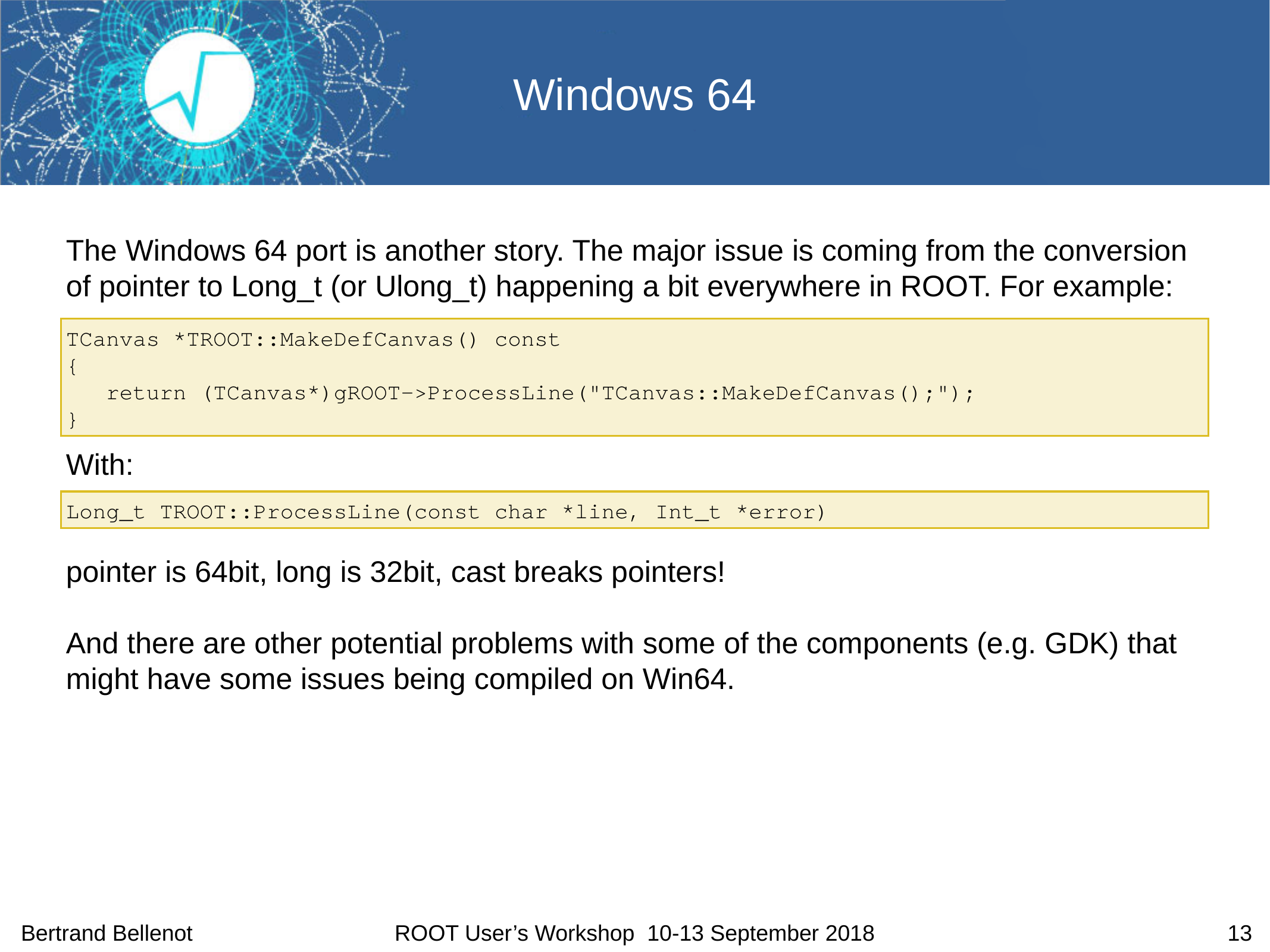

Windows 64
The Windows 64 port is another story. The major issue is coming from the conversion of pointer to Long_t (or Ulong_t) happening a bit everywhere in ROOT. For example:

With:

pointer is 64bit, long is 32bit, cast breaks pointers!

And there are other potential problems with some of the components (e.g. GDK) that might have some issues being compiled on Win64.

TCanvas *TROOT::MakeDefCanvas() const
{
   return (TCanvas*)gROOT->ProcessLine("TCanvas::MakeDefCanvas();");
}
Long_t TROOT::ProcessLine(const char *line, Int_t *error)